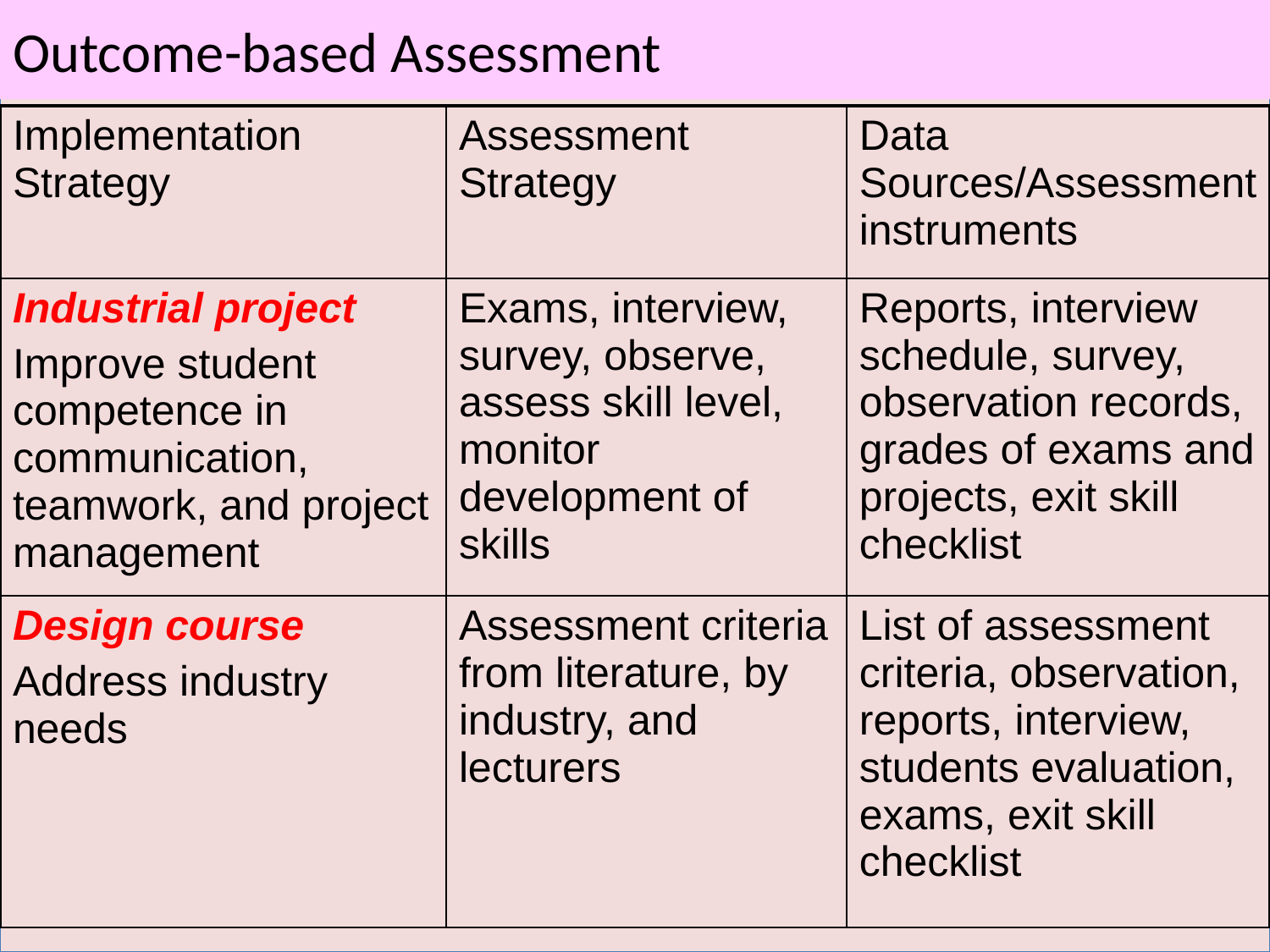

# Outcome-based Assessment
| Implementation Strategy | Assessment Strategy | Data Sources/Assessment instruments |
| --- | --- | --- |
| Industrial project Improve student competence in communication, teamwork, and project management | Exams, interview, survey, observe, assess skill level, monitor development of skills | Reports, interview schedule, survey, observation records, grades of exams and projects, exit skill checklist |
| Design course Address industry needs | Assessment criteria from literature, by industry, and lecturers | List of assessment criteria, observation, reports, interview, students evaluation, exams, exit skill checklist |